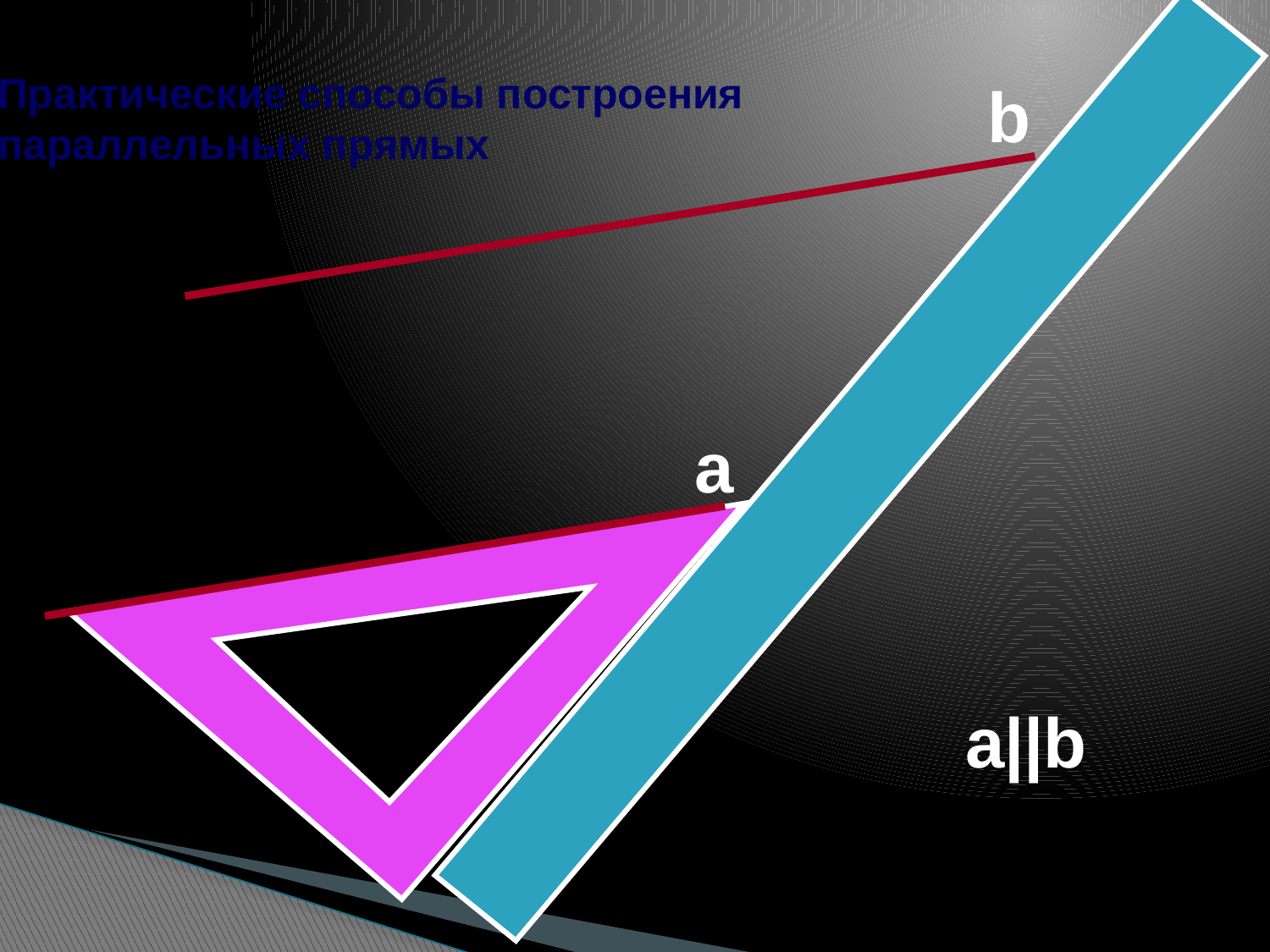

# Практические способы построения параллельных прямых
b

а

a||b